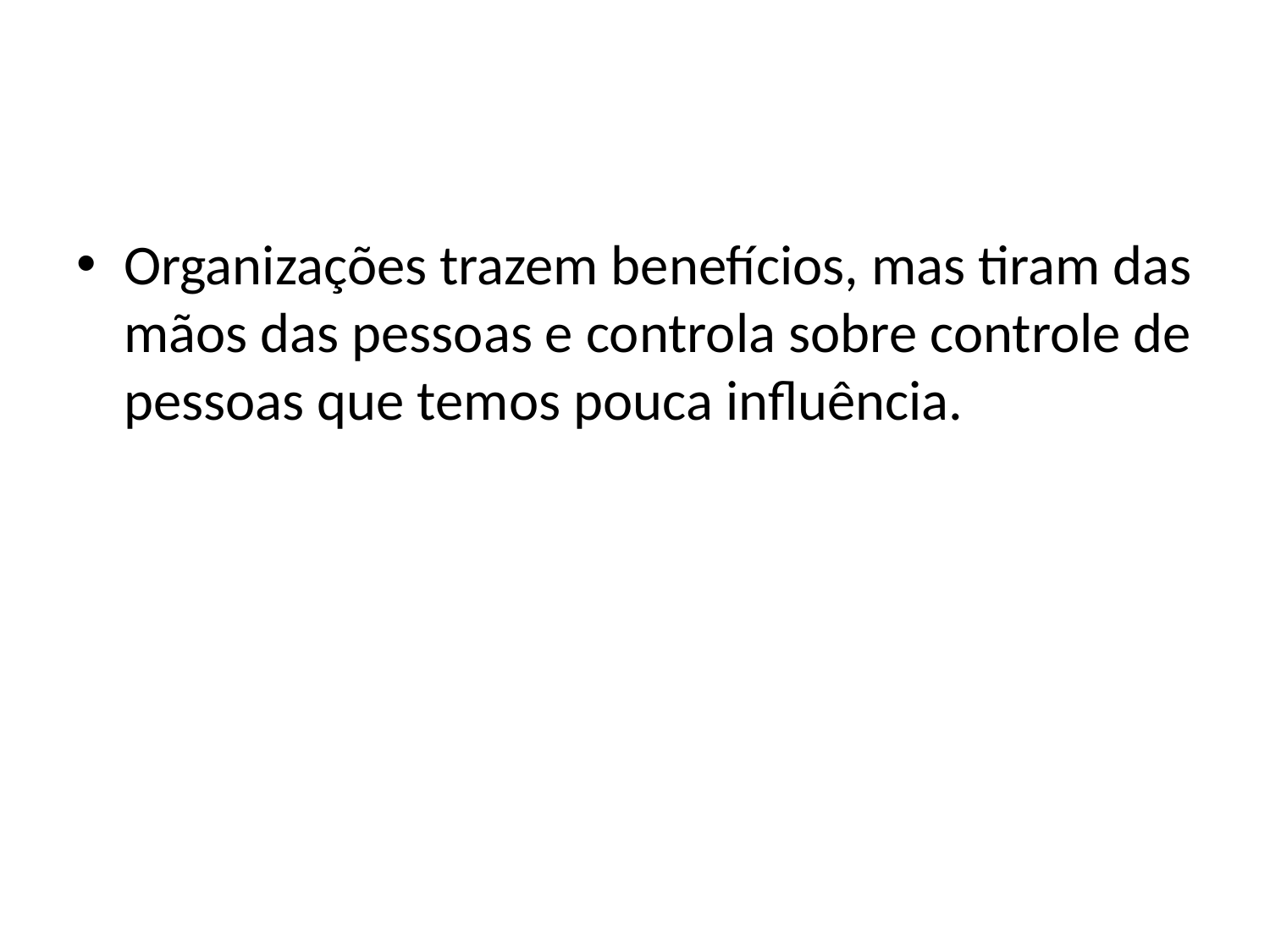

#
Organizações trazem benefícios, mas tiram das mãos das pessoas e controla sobre controle de pessoas que temos pouca influência.